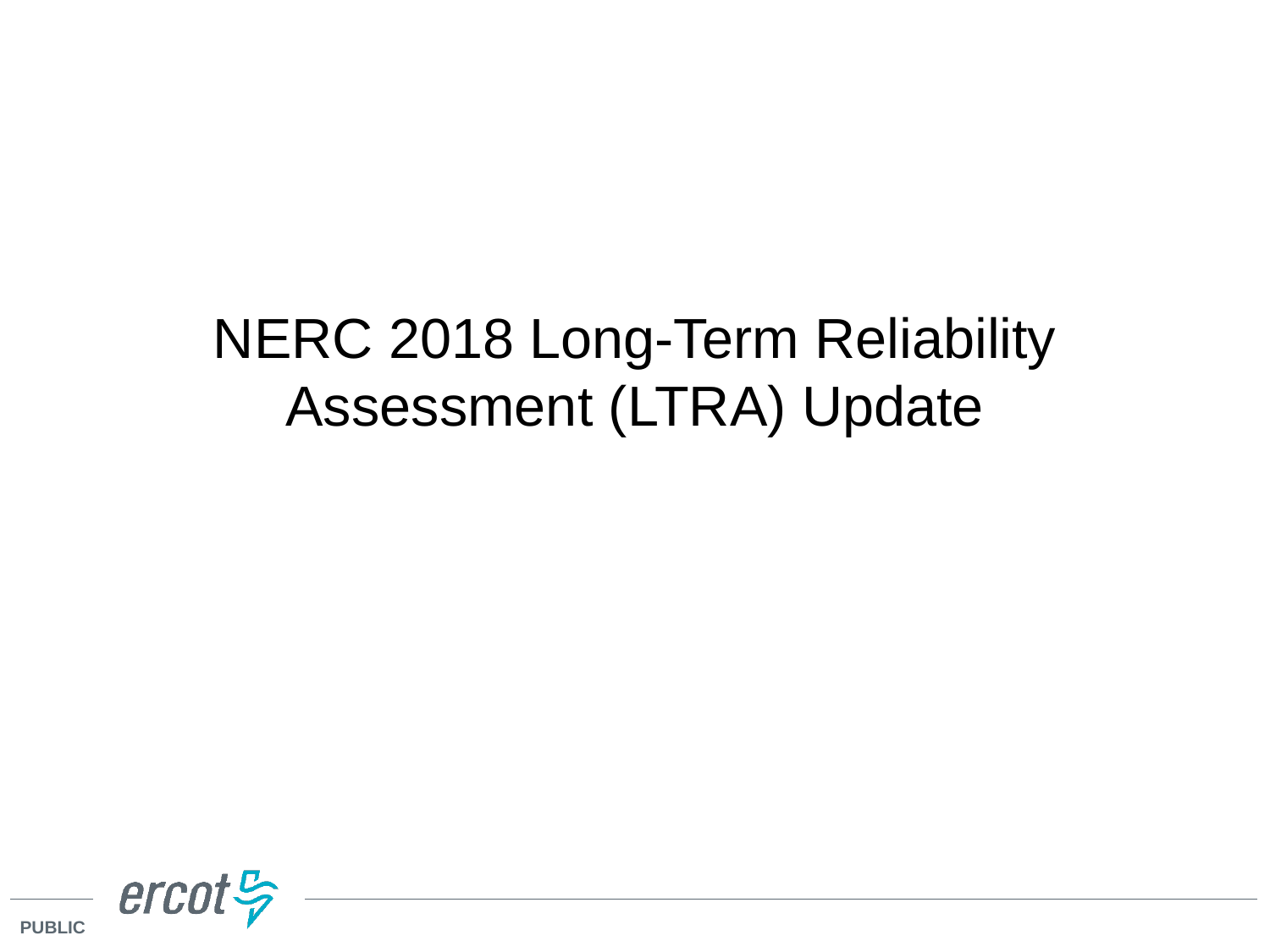

# NERC 2018 Long-Term Reliability Assessment (LTRA) Update